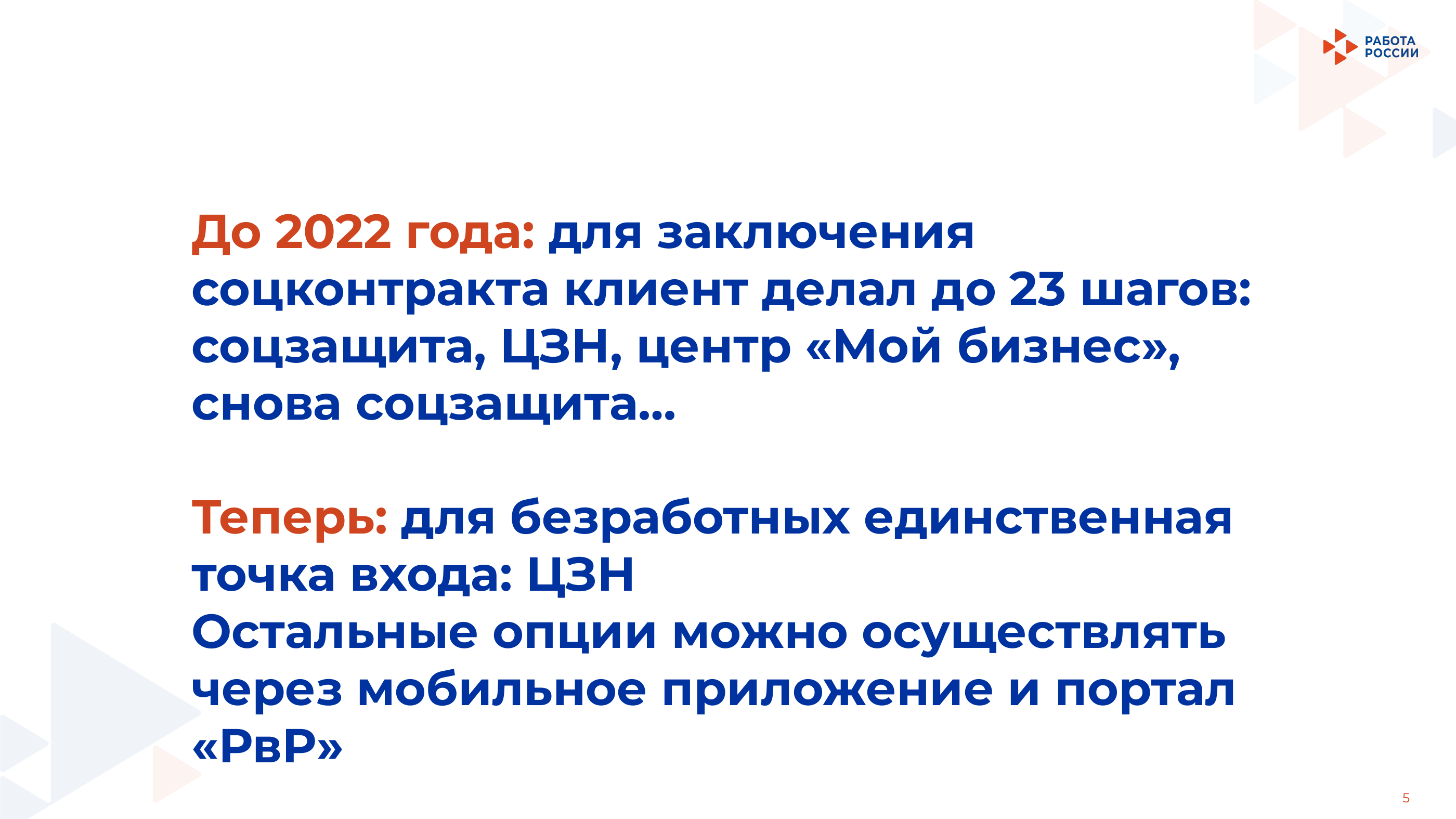

До 2022 года: для заключения соцконтракта клиент делал до 23 шагов: соцзащита, ЦЗН, центр «Мой бизнес», снова соцзащита…

Теперь: для безработных единственная точка входа: ЦЗН
Остальные опции можно осуществлять через мобильное приложение и портал «РвР»